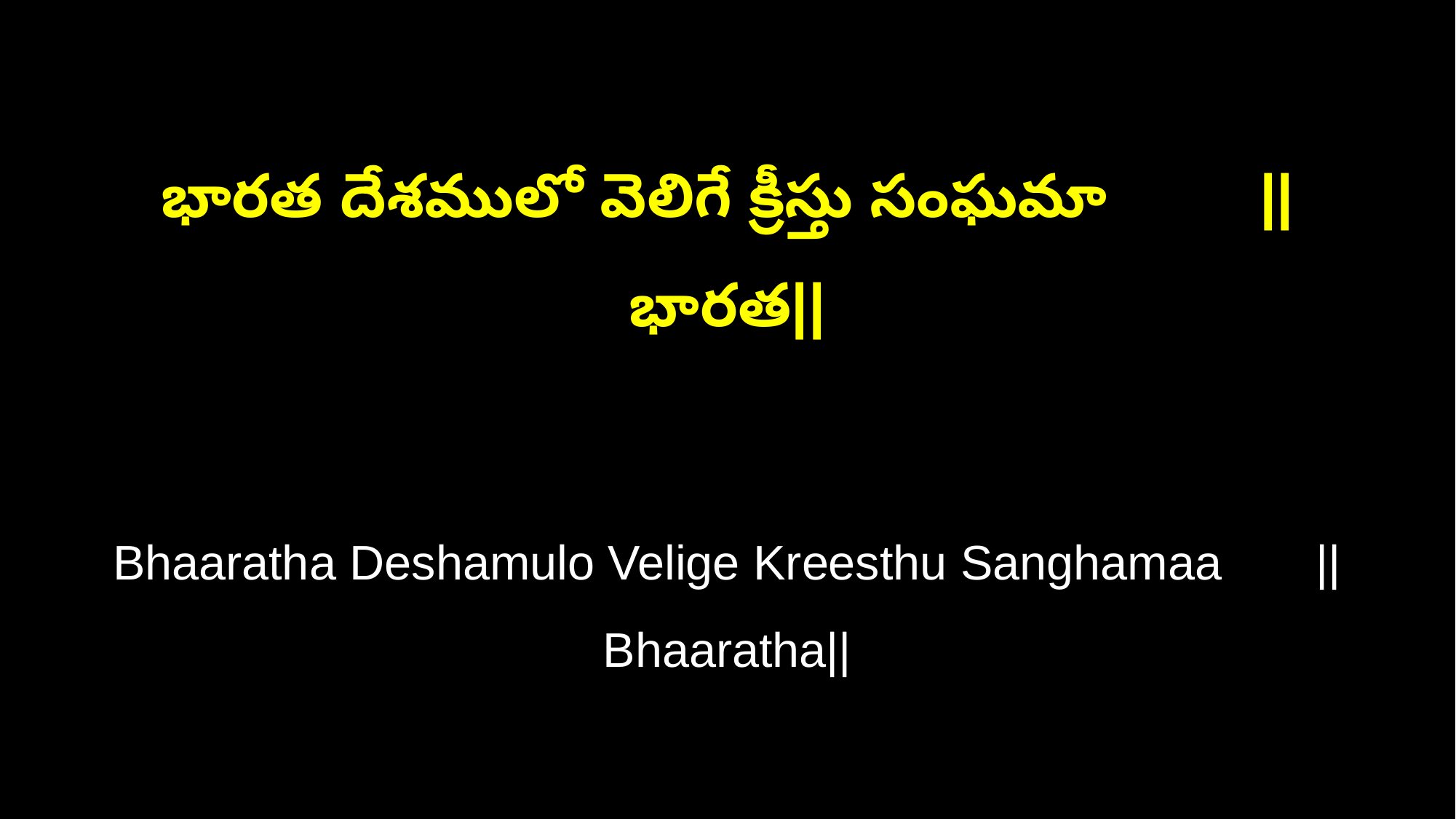

భారత దేశములో వెలిగే క్రీస్తు సంఘమా         ||భారత||
Bhaaratha Deshamulo Velige Kreesthu Sanghamaa       ||Bhaaratha||